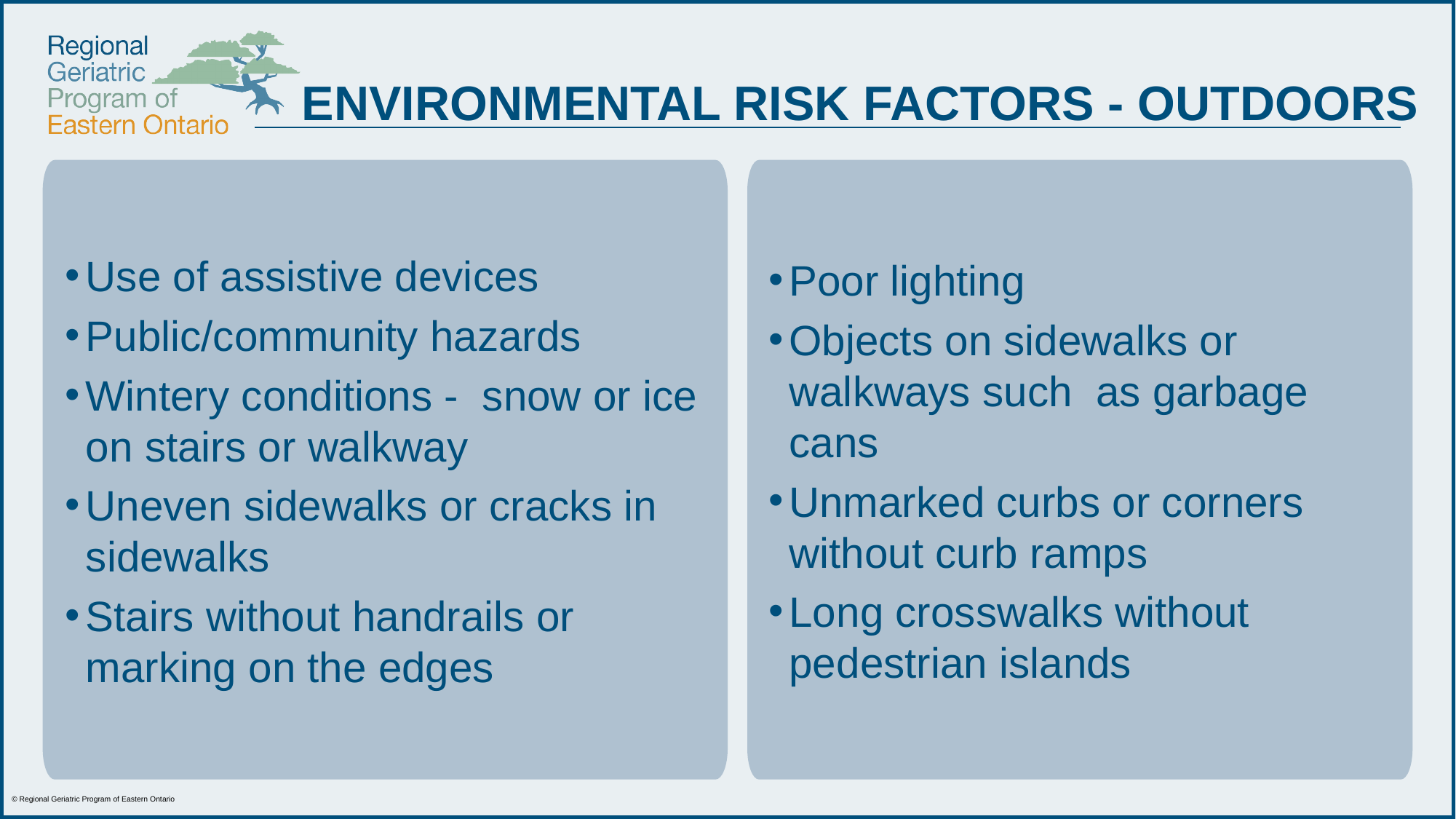

# ENVIRONMENTAL RISK FACTORS - OUTDOORS
Use of assistive devices
Public/community hazards
Wintery conditions -  snow or ice on stairs or walkway
Uneven sidewalks or cracks in sidewalks
Stairs without handrails or marking on the edges
Poor lighting
Objects on sidewalks or walkways such  as garbage cans
Unmarked curbs or corners without curb ramps
Long crosswalks without pedestrian islands